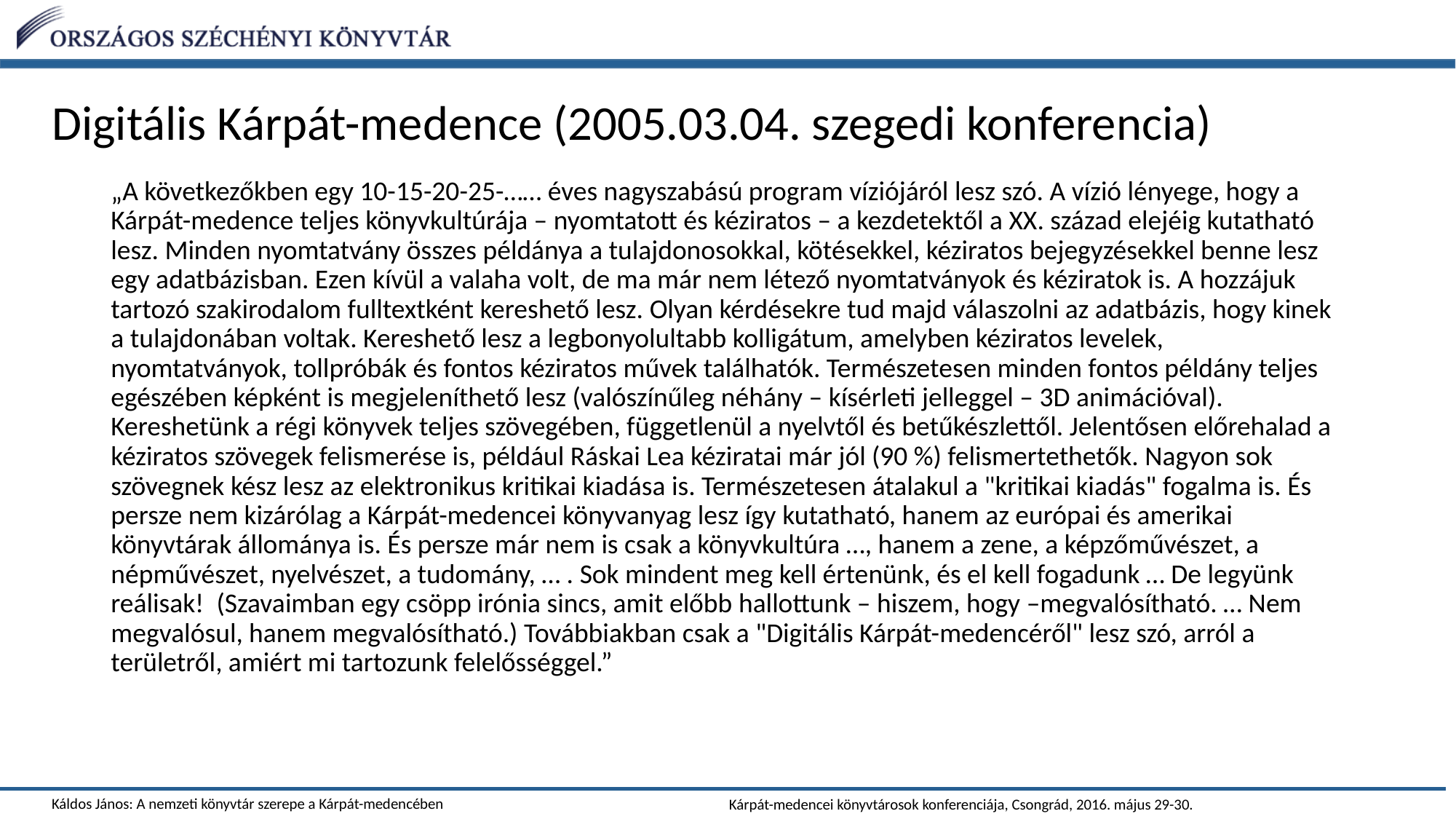

# Digitális Kárpát-medence (2005.03.04. szegedi konferencia)
„A következőkben egy 10-15-20-25-…… éves nagyszabású program víziójáról lesz szó. A vízió lényege, hogy a Kárpát-medence teljes könyvkultúrája – nyomtatott és kéziratos – a kezdetektől a XX. század elejéig kutatható lesz. Minden nyomtatvány összes példánya a tulajdonosokkal, kötésekkel, kéziratos bejegyzésekkel benne lesz egy adatbázisban. Ezen kívül a valaha volt, de ma már nem létező nyomtatványok és kéziratok is. A hozzájuk tartozó szakirodalom fulltextként kereshető lesz. Olyan kérdésekre tud majd válaszolni az adatbázis, hogy kinek a tulajdonában voltak. Kereshető lesz a legbonyolultabb kolligátum, amelyben kéziratos levelek, nyomtatványok, tollpróbák és fontos kéziratos művek találhatók. Természetesen minden fontos példány teljes egészében képként is megjeleníthető lesz (valószínűleg néhány – kísérleti jelleggel – 3D animációval). Kereshetünk a régi könyvek teljes szövegében, függetlenül a nyelvtől és betűkészlettől. Jelentősen előrehalad a kéziratos szövegek felismerése is, például Ráskai Lea kéziratai már jól (90 %) felismertethetők. Nagyon sok szövegnek kész lesz az elektronikus kritikai kiadása is. Természetesen átalakul a "kritikai kiadás" fogalma is. És persze nem kizárólag a Kárpát-medencei könyvanyag lesz így kutatható, hanem az európai és amerikai könyvtárak állománya is. És persze már nem is csak a könyvkultúra …, hanem a zene, a képzőművészet, a népművészet, nyelvészet, a tudomány, … . Sok mindent meg kell értenünk, és el kell fogadunk … De legyünk reálisak!  (Szavaimban egy csöpp irónia sincs, amit előbb hallottunk – hiszem, hogy –megvalósítható. … Nem megvalósul, hanem megvalósítható.) Továbbiakban csak a "Digitális Kárpát-medencéről" lesz szó, arról a területről, amiért mi tartozunk felelősséggel.”